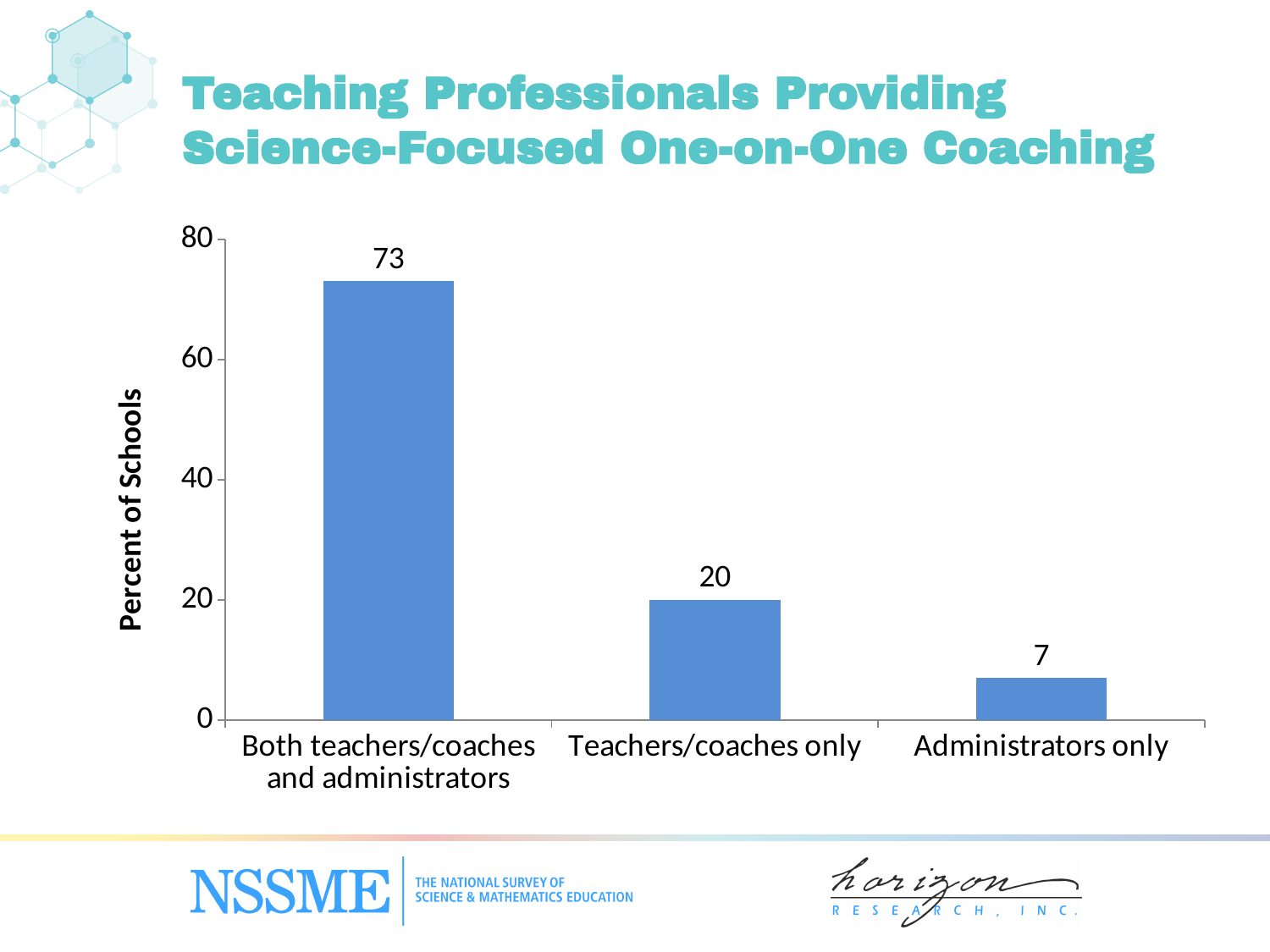

Teaching Professionals Providing Science-Focused One-on-One Coaching

### Chart

| Category | Science |
|---|---|
| Both teachers/coaches and administrators | 73.0 |
| Teachers/coaches only | 20.0 |
| Administrators only | 7.0 |